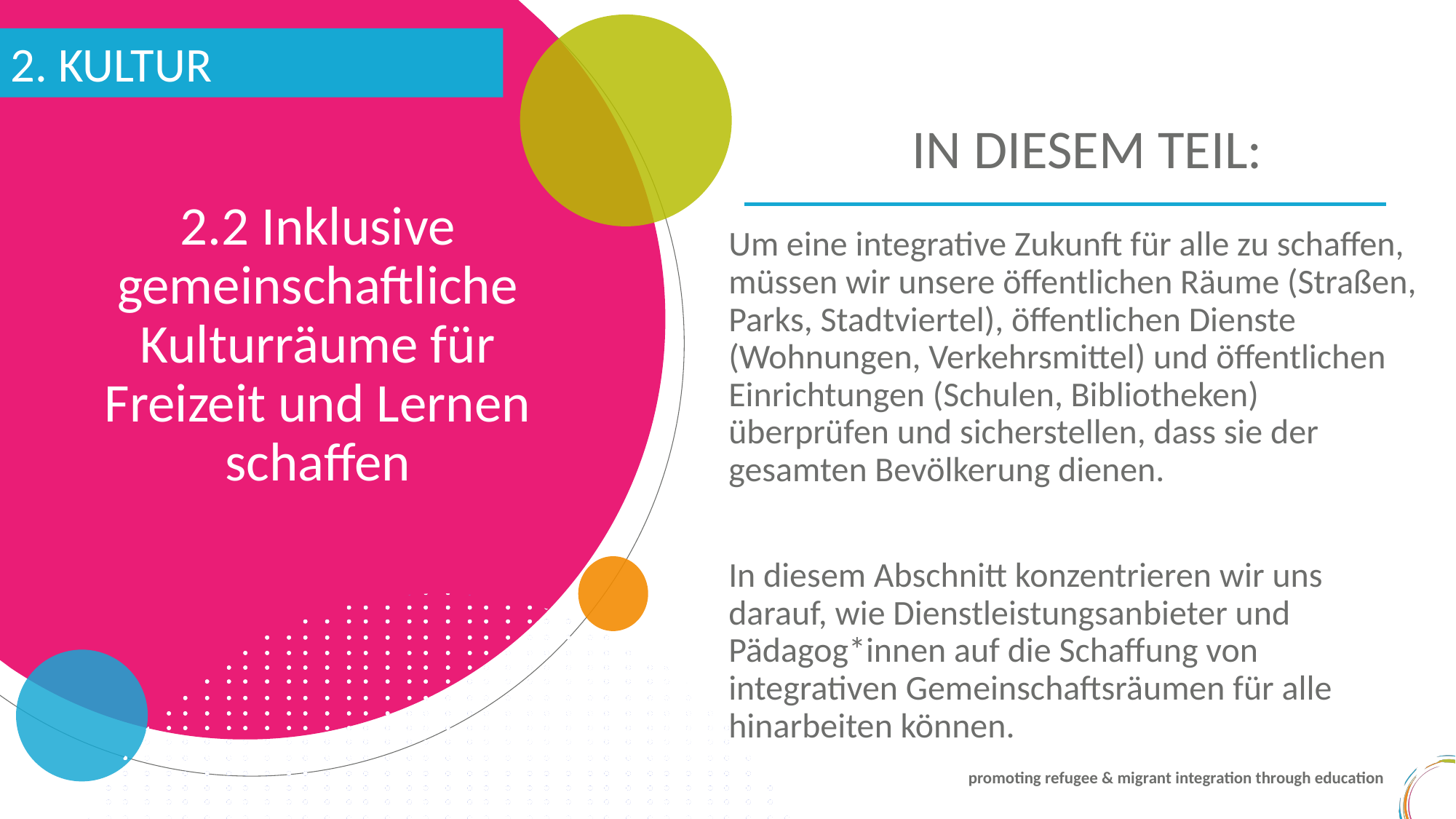

2. KULTUR
IN DIESEM TEIL:

2.2 Inklusive gemeinschaftliche Kulturräume für Freizeit und Lernen schaffen

Um eine integrative Zukunft für alle zu schaffen, müssen wir unsere öffentlichen Räume (Straßen, Parks, Stadtviertel), öffentlichen Dienste (Wohnungen, Verkehrsmittel) und öffentlichen Einrichtungen (Schulen, Bibliotheken) überprüfen und sicherstellen, dass sie der gesamten Bevölkerung dienen.

In diesem Abschnitt konzentrieren wir uns darauf, wie Dienstleistungsanbieter und Pädagog*innen auf die Schaffung von integrativen Gemeinschaftsräumen für alle hinarbeiten können.